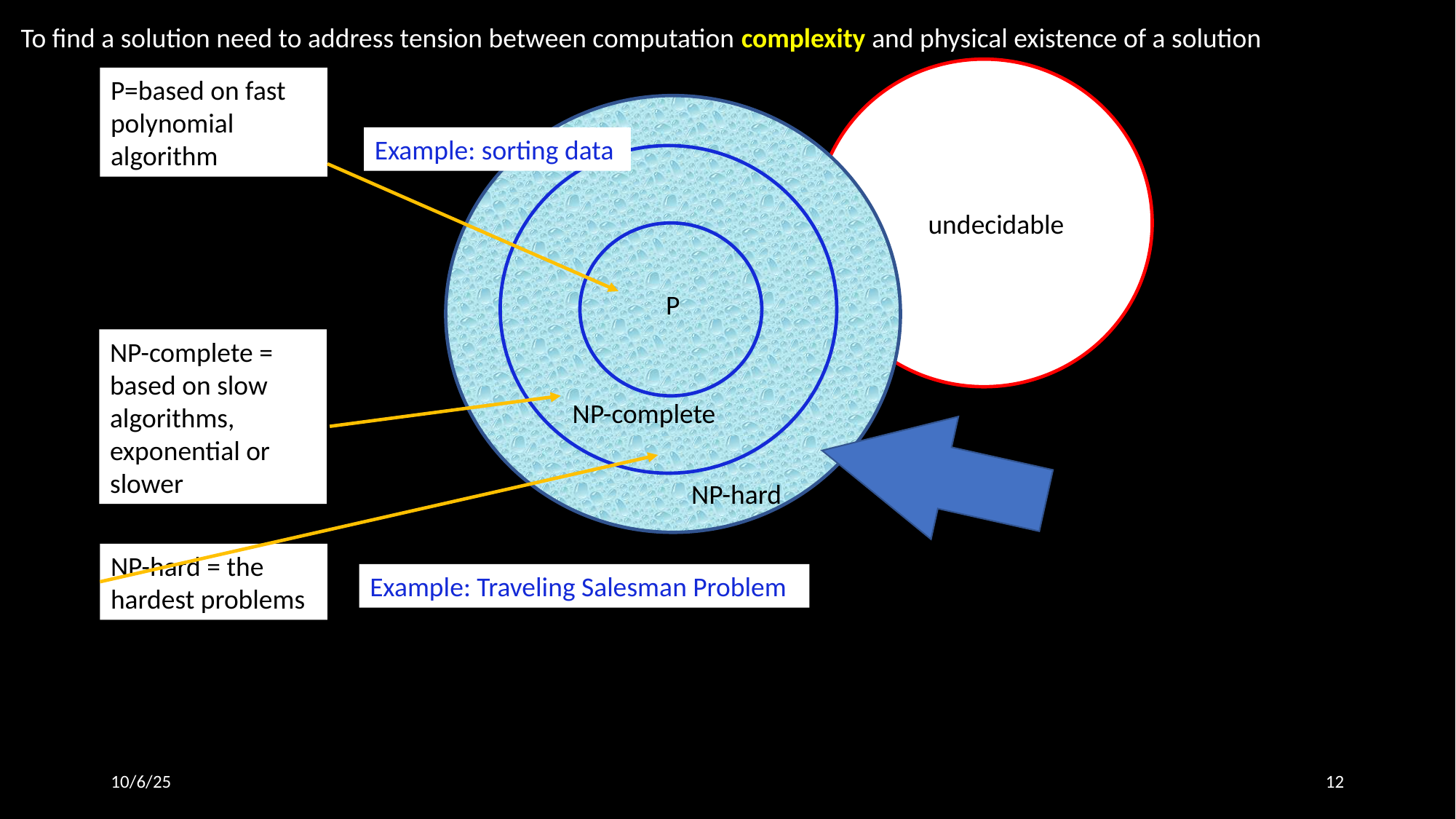

To find a solution need to address tension between computation complexity and physical existence of a solution
    undecidable
P=based on fast polynomial algorithm
NP
Example: sorting data

P
NP-complete = based on slow algorithms, exponential or slower
NP-complete

NP-hard
NP-hard = the hardest problems
Example: Traveling Salesman Problem
10/6/25
12